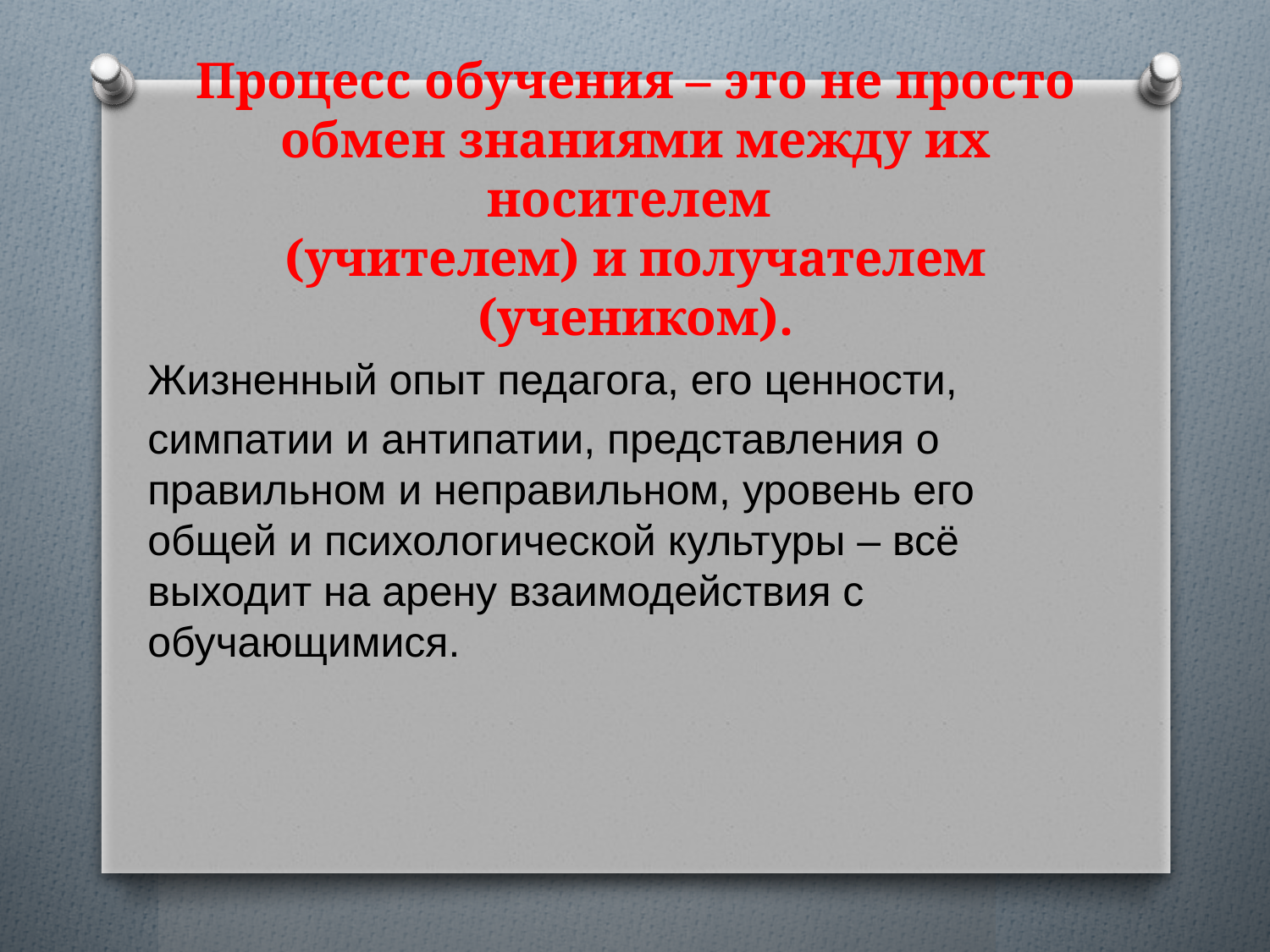

# Процесс обучения – это не просто обмен знаниями между их носителем (учителем) и получателем (учеником).
Жизненный опыт педагога, его ценности,
симпатии и антипатии, представления о правильном и неправильном, уровень его общей и психологической культуры – всё выходит на арену взаимодействия с обучающимися.